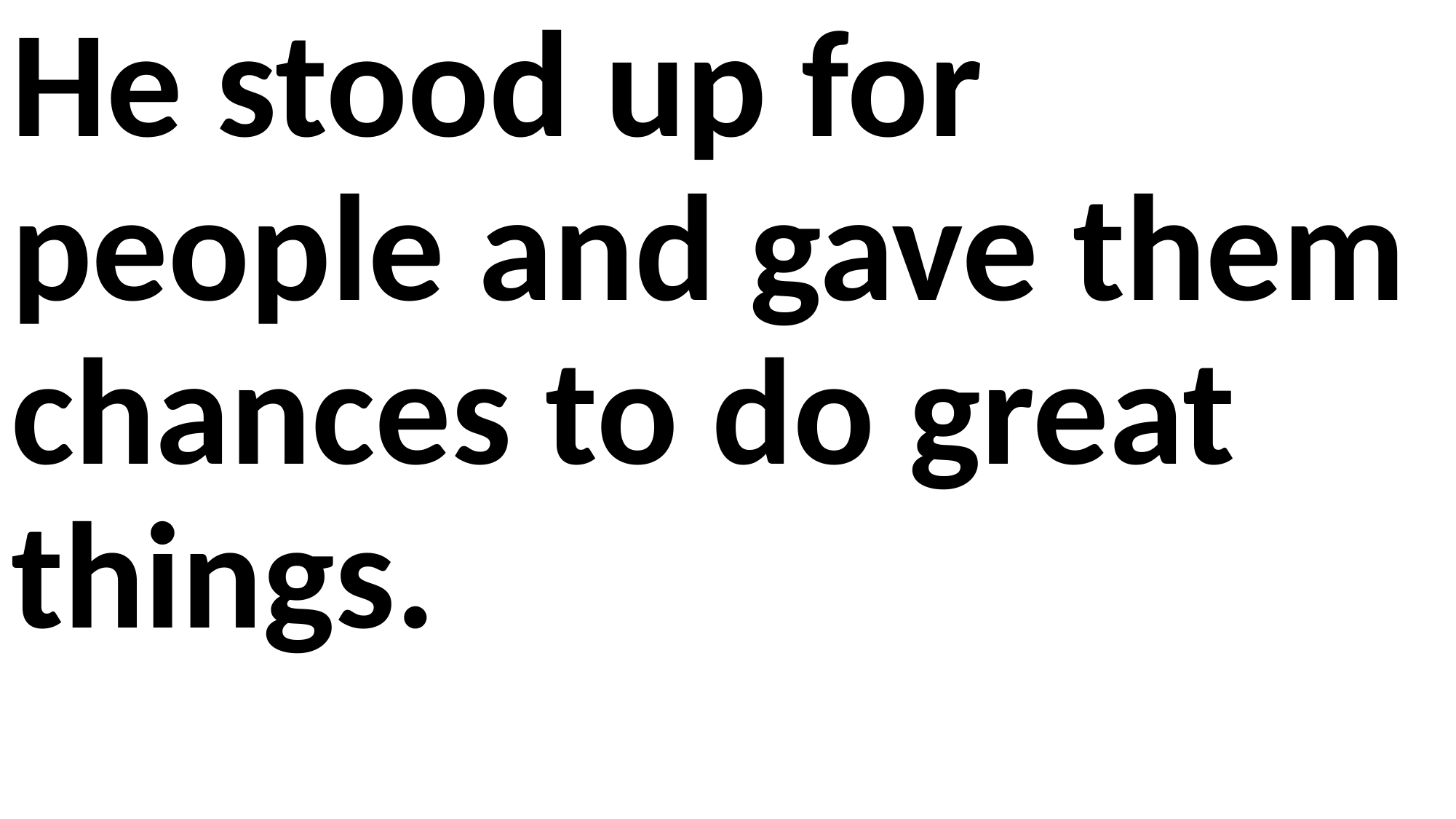

He stood up for people and gave them chances to do great things.